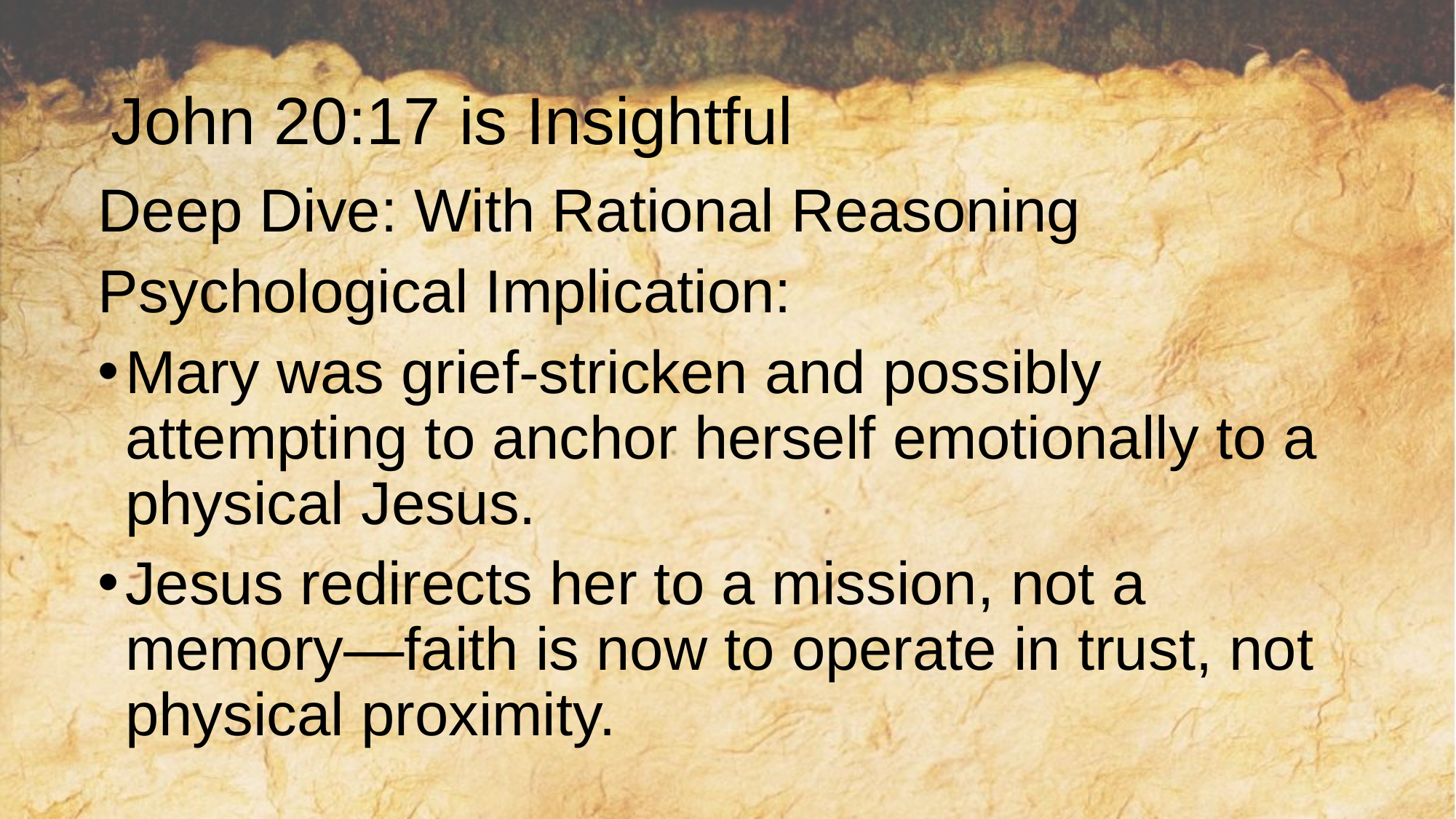

# John 20:17 is Insightful
Deep Dive: With Rational Reasoning
Psychological Implication:
Mary was grief-stricken and possibly attempting to anchor herself emotionally to a physical Jesus.
Jesus redirects her to a mission, not a memory—faith is now to operate in trust, not physical proximity.